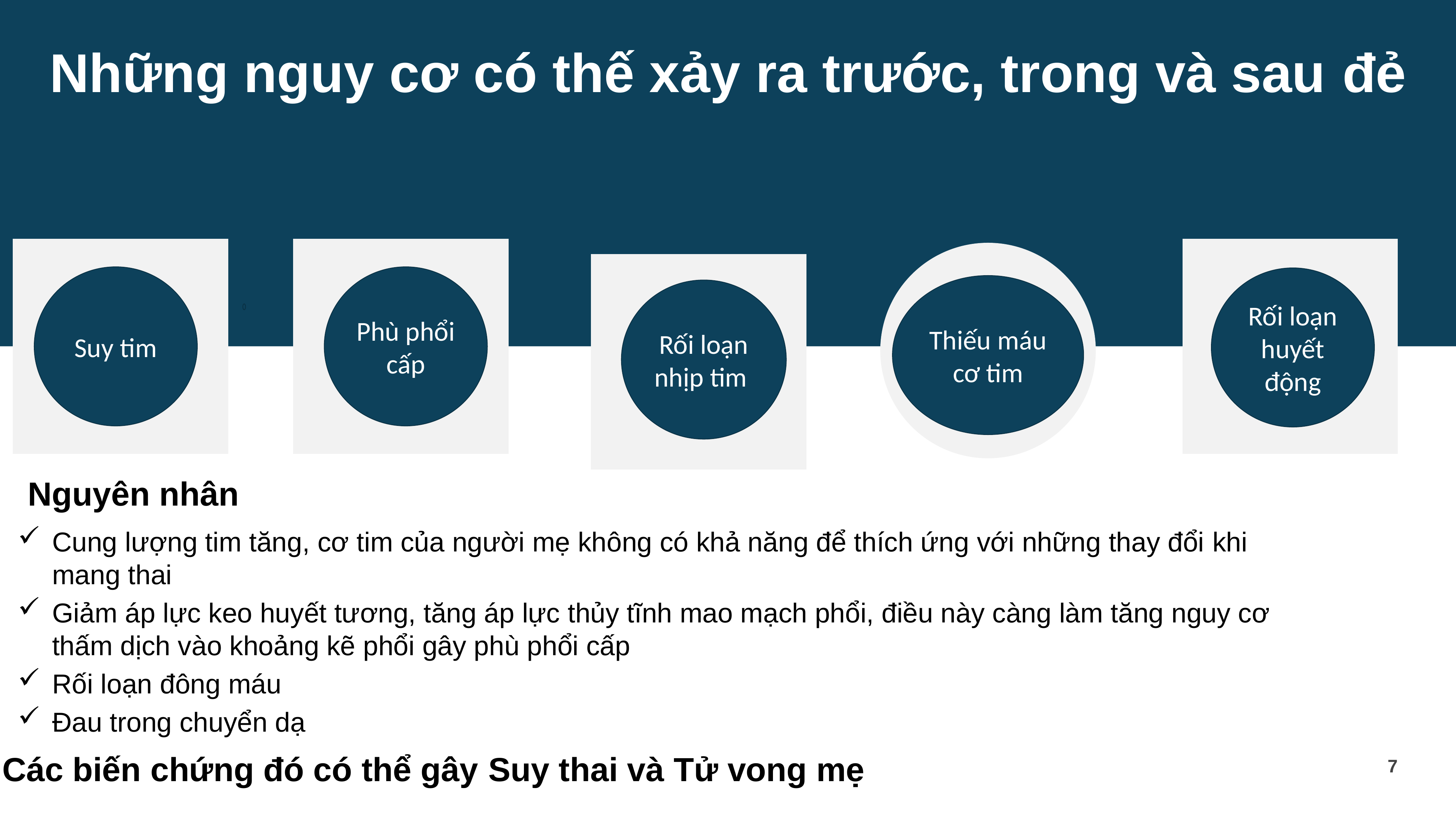

Những nguy cơ có thế xảy ra trước, trong và sau đẻ

Phù phổi cấp
Suy tim
Rối loạn huyết động
Thiếu máu cơ tim
Rối loạn nhịp tim

Nguyên nhân
Cung lượng tim tăng, cơ tim của người mẹ không có khả năng để thích ứng với những thay đổi khi mang thai
Giảm áp lực keo huyết tương, tăng áp lực thủy tĩnh mao mạch phổi, điều này càng làm tăng nguy cơ thấm dịch vào khoảng kẽ phổi gây phù phổi cấp
Rối loạn đông máu
Đau trong chuyển dạ
Các biến chứng đó có thể gây Suy thai và Tử vong mẹ